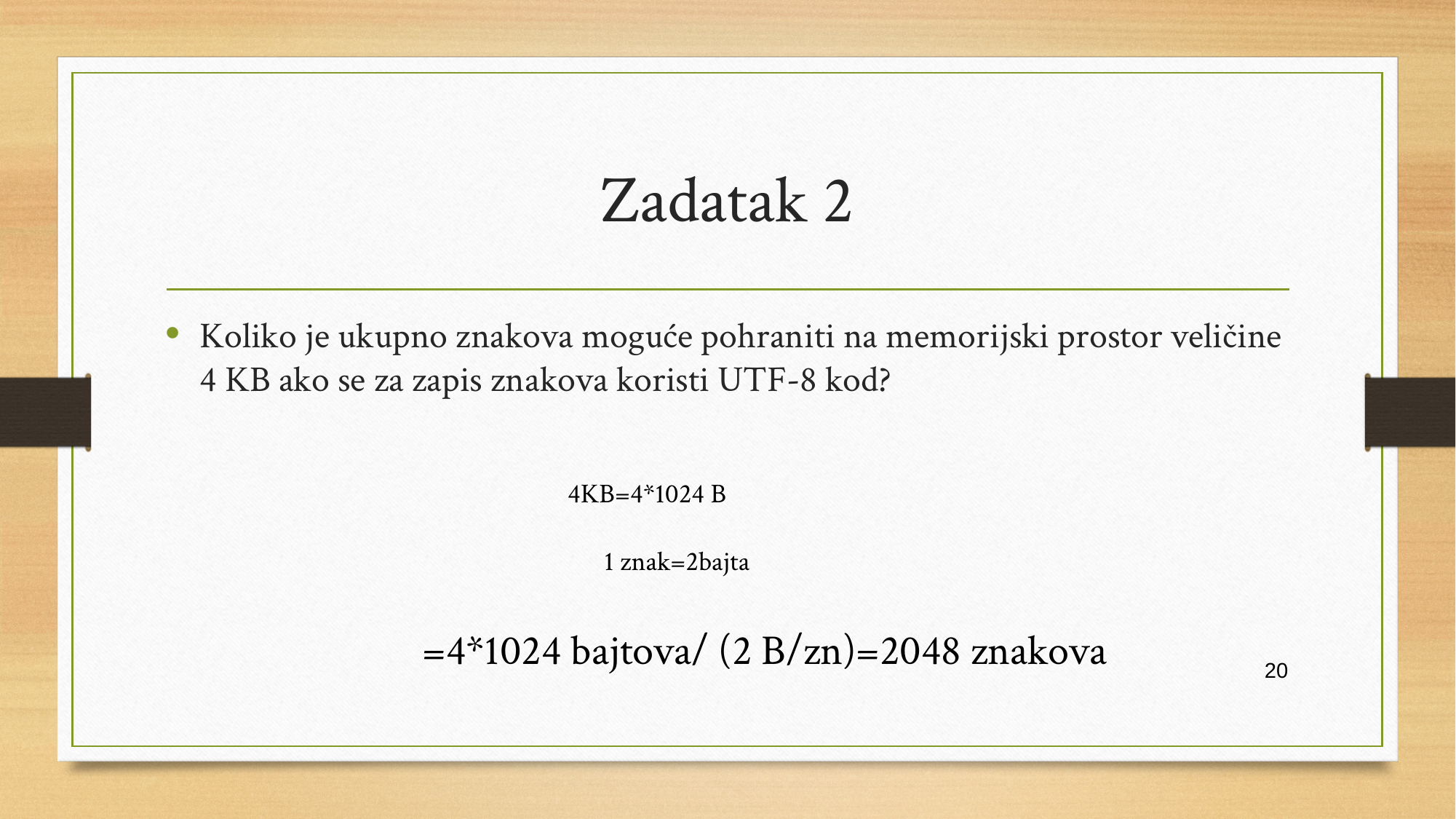

# Zadatak 2
Koliko je ukupno znakova moguće pohraniti na memorijski prostor veličine 4 KB ako se za zapis znakova koristi UTF-8 kod?
4KB=4*1024 B
1 znak=2bajta
=4*1024 bajtova/ (2 B/zn)=2048 znakova
20